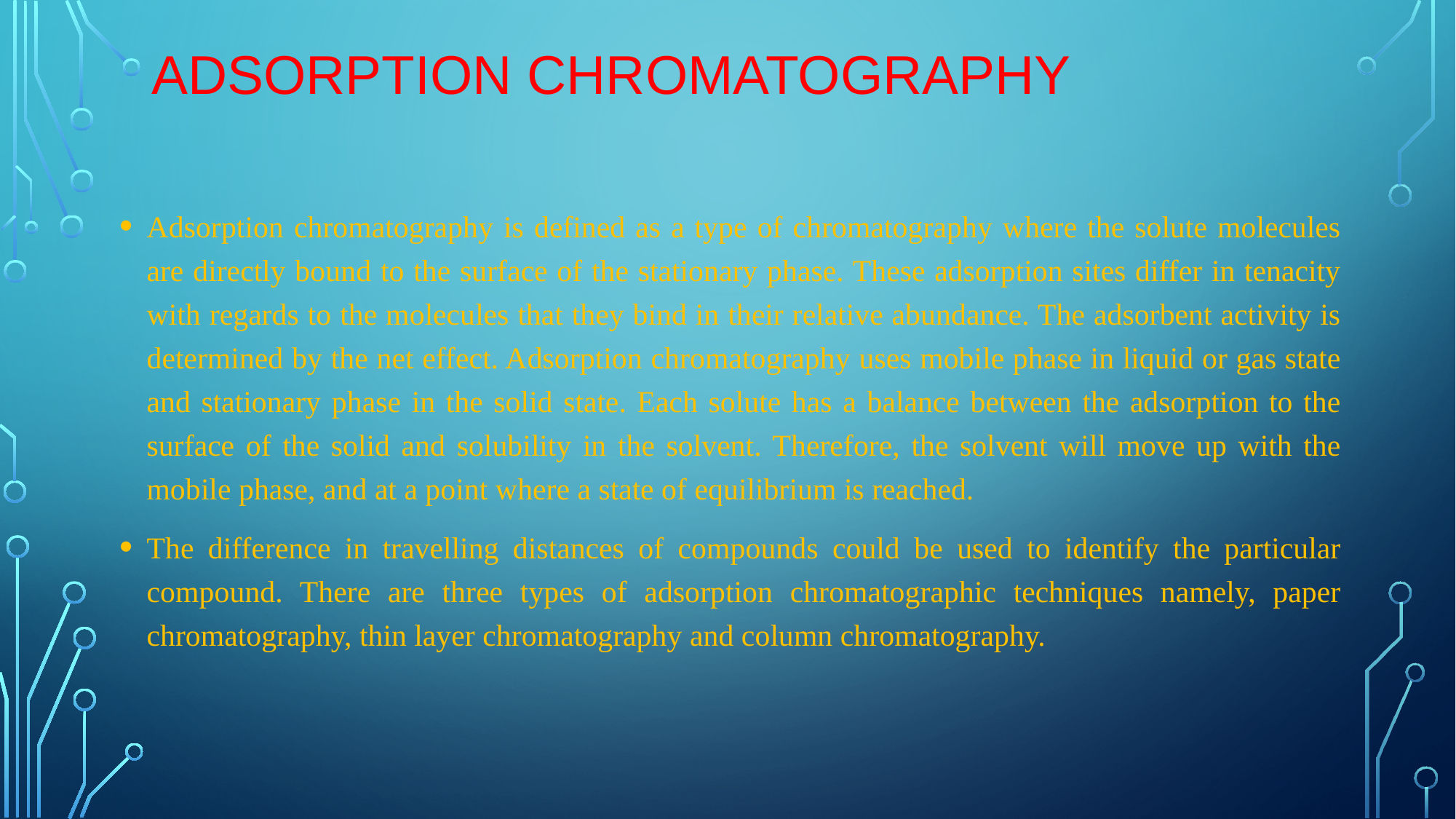

# Adsorption Chromatography
Adsorption chromatography is defined as a type of chromatography where the solute molecules are directly bound to the surface of the stationary phase. These adsorption sites differ in tenacity with regards to the molecules that they bind in their relative abundance. The adsorbent activity is determined by the net effect. Adsorption chromatography uses mobile phase in liquid or gas state and stationary phase in the solid state. Each solute has a balance between the adsorption to the surface of the solid and solubility in the solvent. Therefore, the solvent will move up with the mobile phase, and at a point where a state of equilibrium is reached.
The difference in travelling distances of compounds could be used to identify the particular compound. There are three types of adsorption chromatographic techniques namely, paper chromatography, thin layer chromatography and column chromatography.